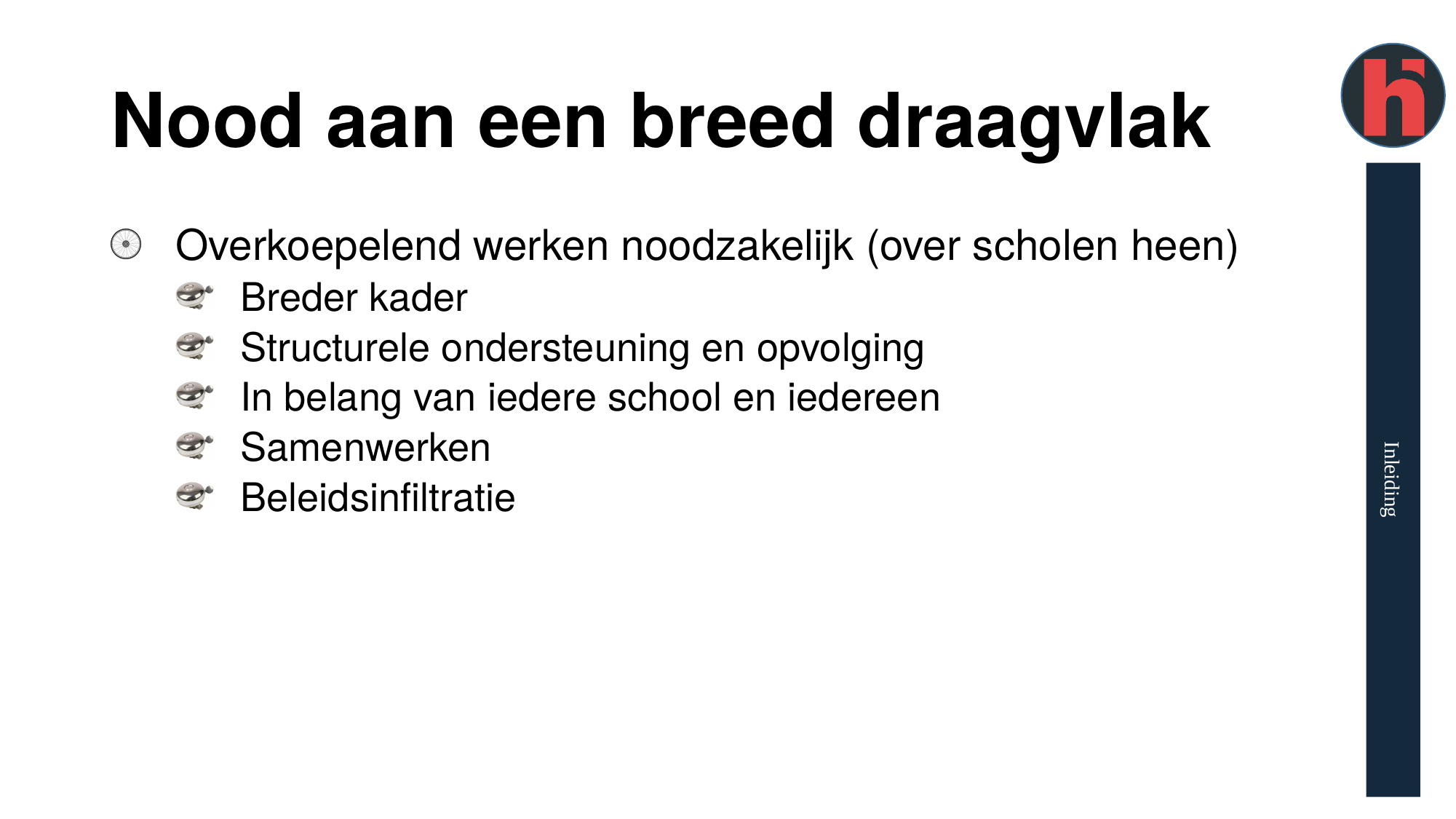

# Nood aan een breed draagvlak
Overkoepelend werken noodzakelijk (over scholen heen)
Breder kader
Structurele ondersteuning en opvolging
In belang van iedere school en iedereen
Samenwerken
Beleidsinfiltratie
Inleiding